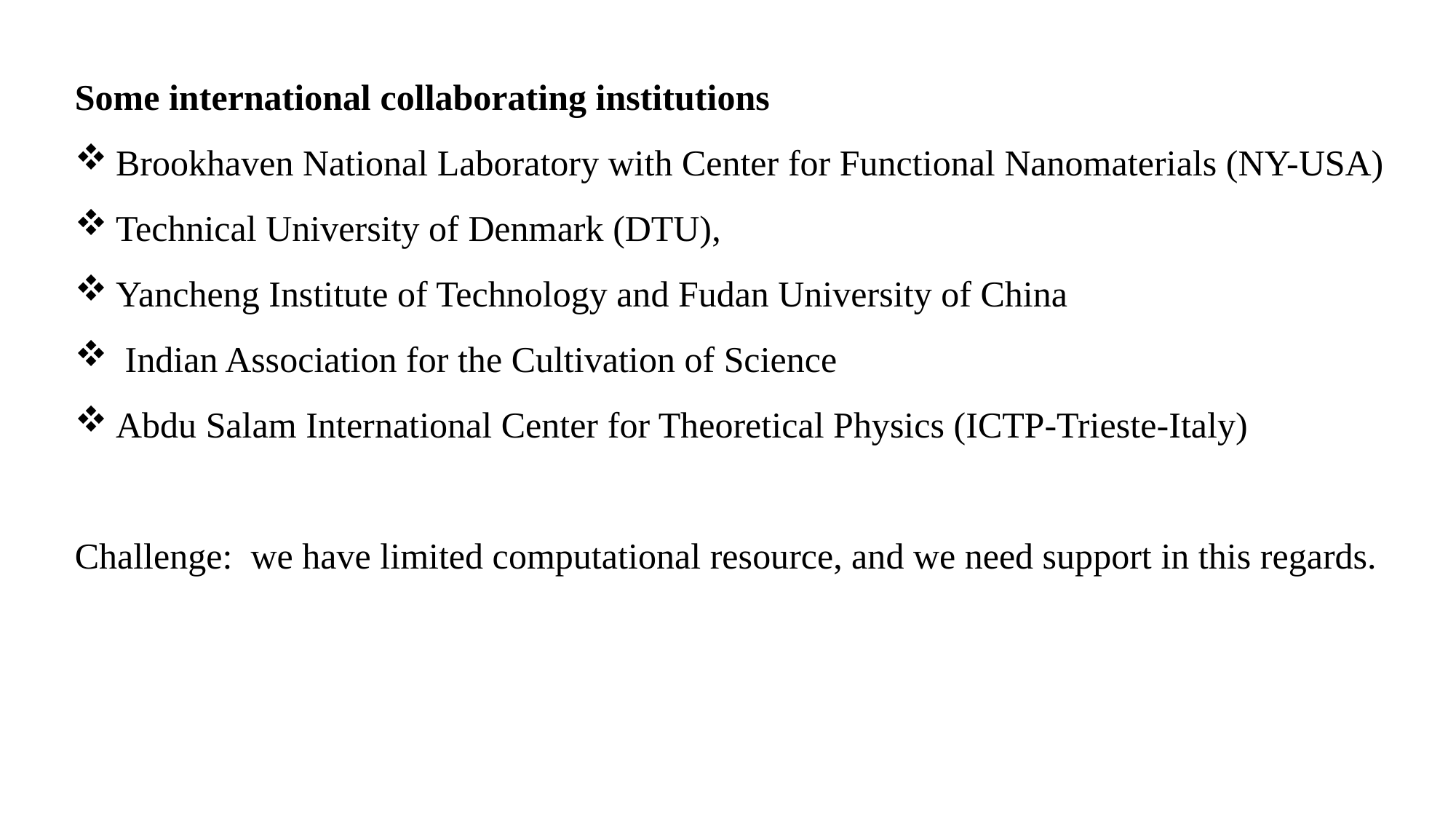

Some international collaborating institutions
Brookhaven National Laboratory with Center for Functional Nanomaterials (NY-USA)
Technical University of Denmark (DTU),
Yancheng Institute of Technology and Fudan University of China
 Indian Association for the Cultivation of Science
Abdu Salam International Center for Theoretical Physics (ICTP-Trieste-Italy)

Challenge:  we have limited computational resource, and we need support in this regards.